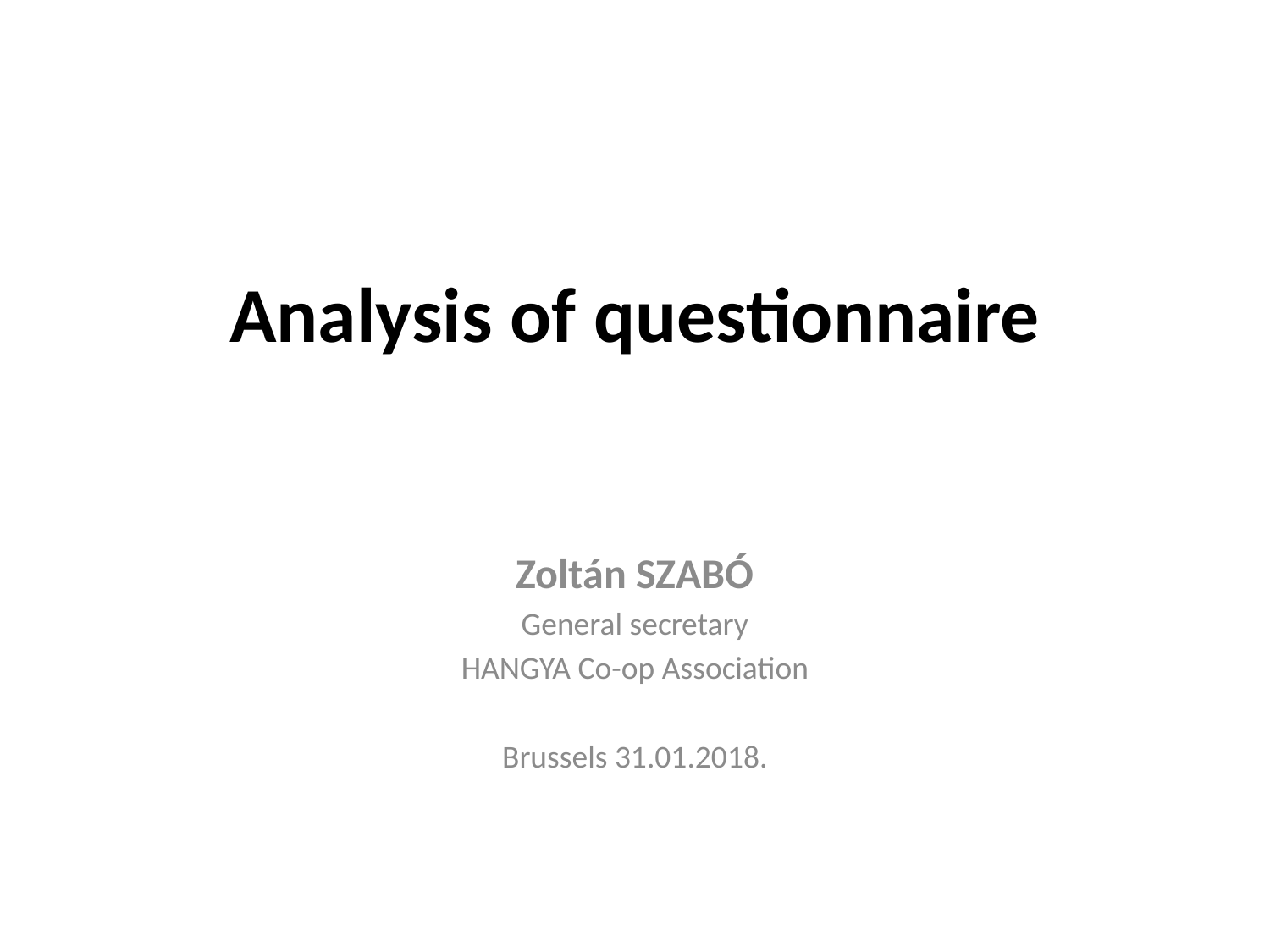

# Analysis of questionnaire
Zoltán SZABÓ
General secretary
HANGYA Co-op Association

Brussels 31.01.2018.